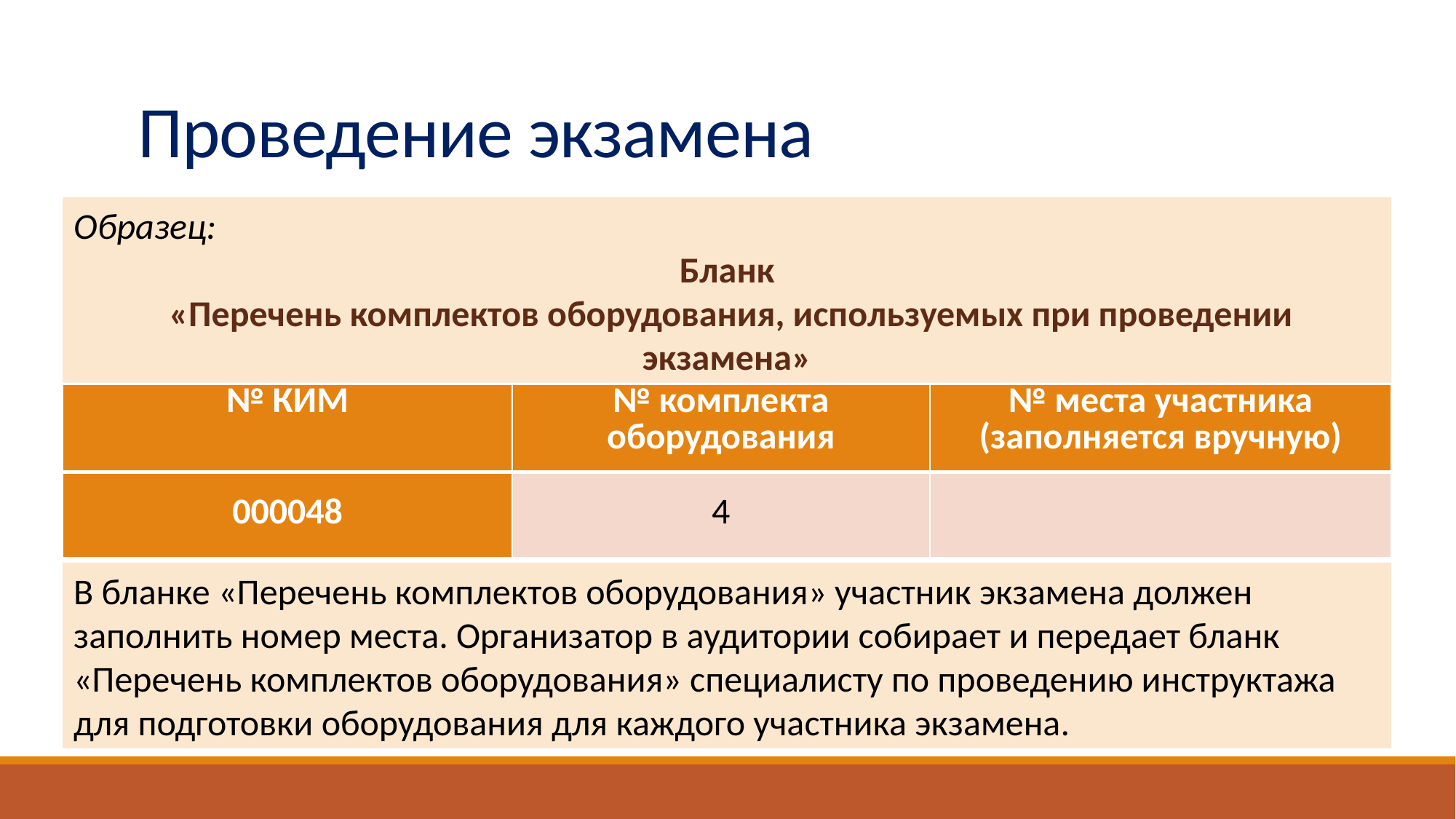

# Проведение экзамена
Образец:
Бланк
 «Перечень комплектов оборудования, используемых при проведении экзамена»
| № КИМ | № комплекта оборудования | № места участника (заполняется вручную) |
| --- | --- | --- |
| 000048 | 4 |  |
В бланке «Перечень комплектов оборудования» участник экзамена должен заполнить номер места. Организатор в аудитории собирает и передает бланк «Перечень комплектов оборудования» специалисту по проведению инструктажа для подготовки оборудования для каждого участника экзамена.